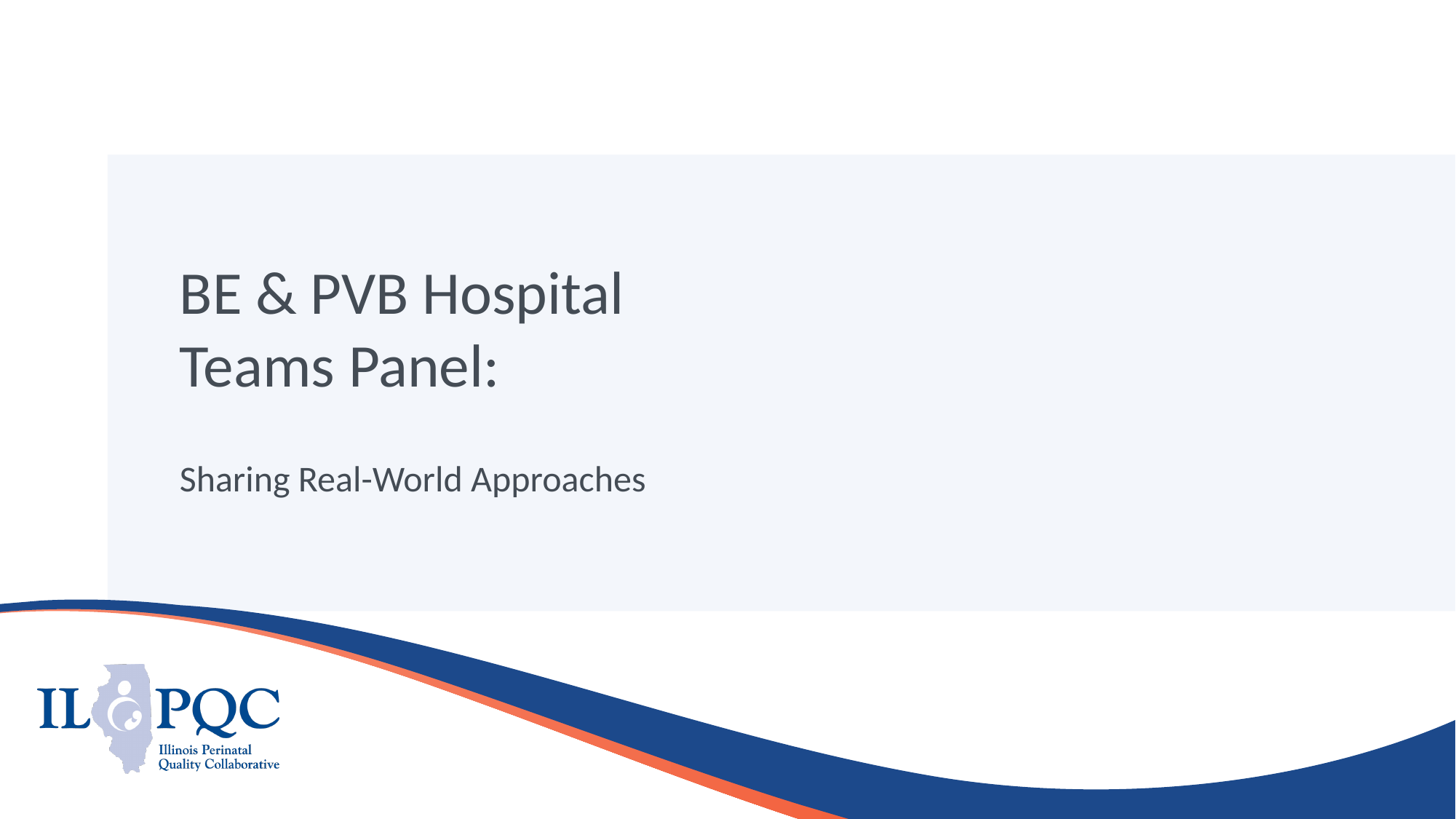

# BE & PVB Hospital ​ Teams Panel: ​
Sharing Real-World Approaches